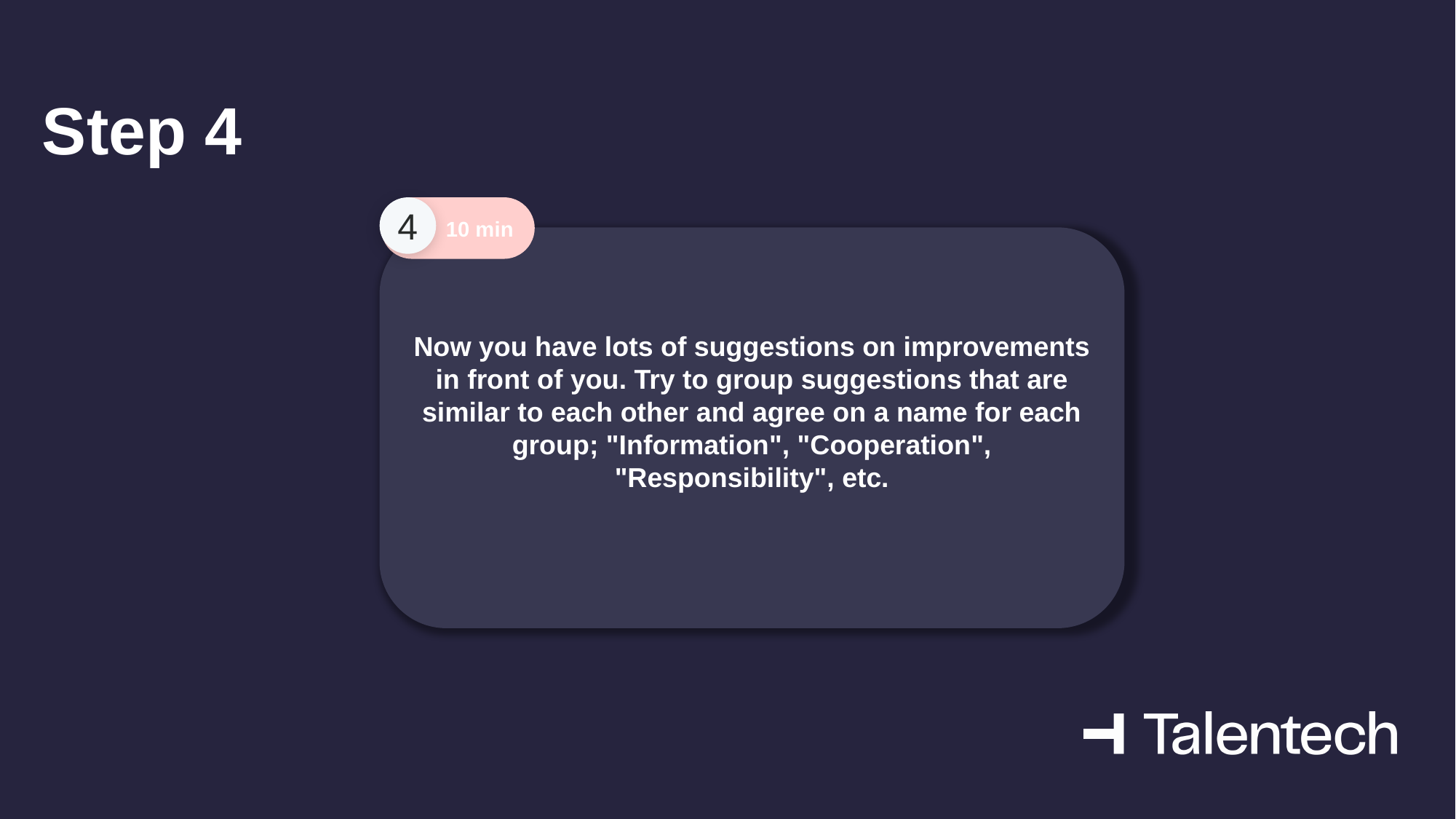

# Step 4
4

10 min
Now you have lots of suggestions on improvements in front of you. Try to group suggestions that are similar to each other and agree on a name for each group; "Information", "Cooperation", "Responsibility", etc.